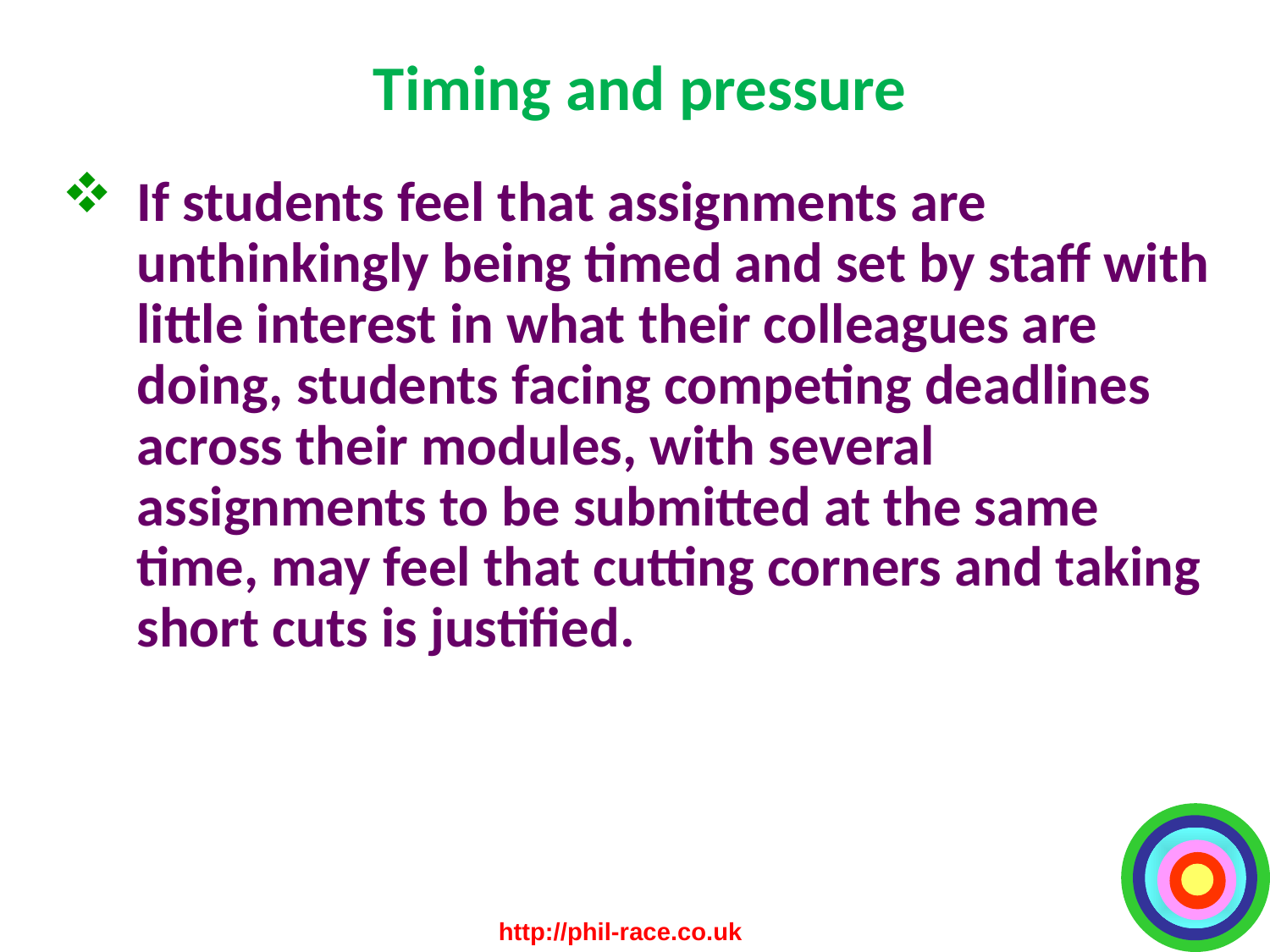

# Timing and pressure
If students feel that assignments are unthinkingly being timed and set by staff with little interest in what their colleagues are doing, students facing competing deadlines across their modules, with several assignments to be submitted at the same time, may feel that cutting corners and taking short cuts is justified.